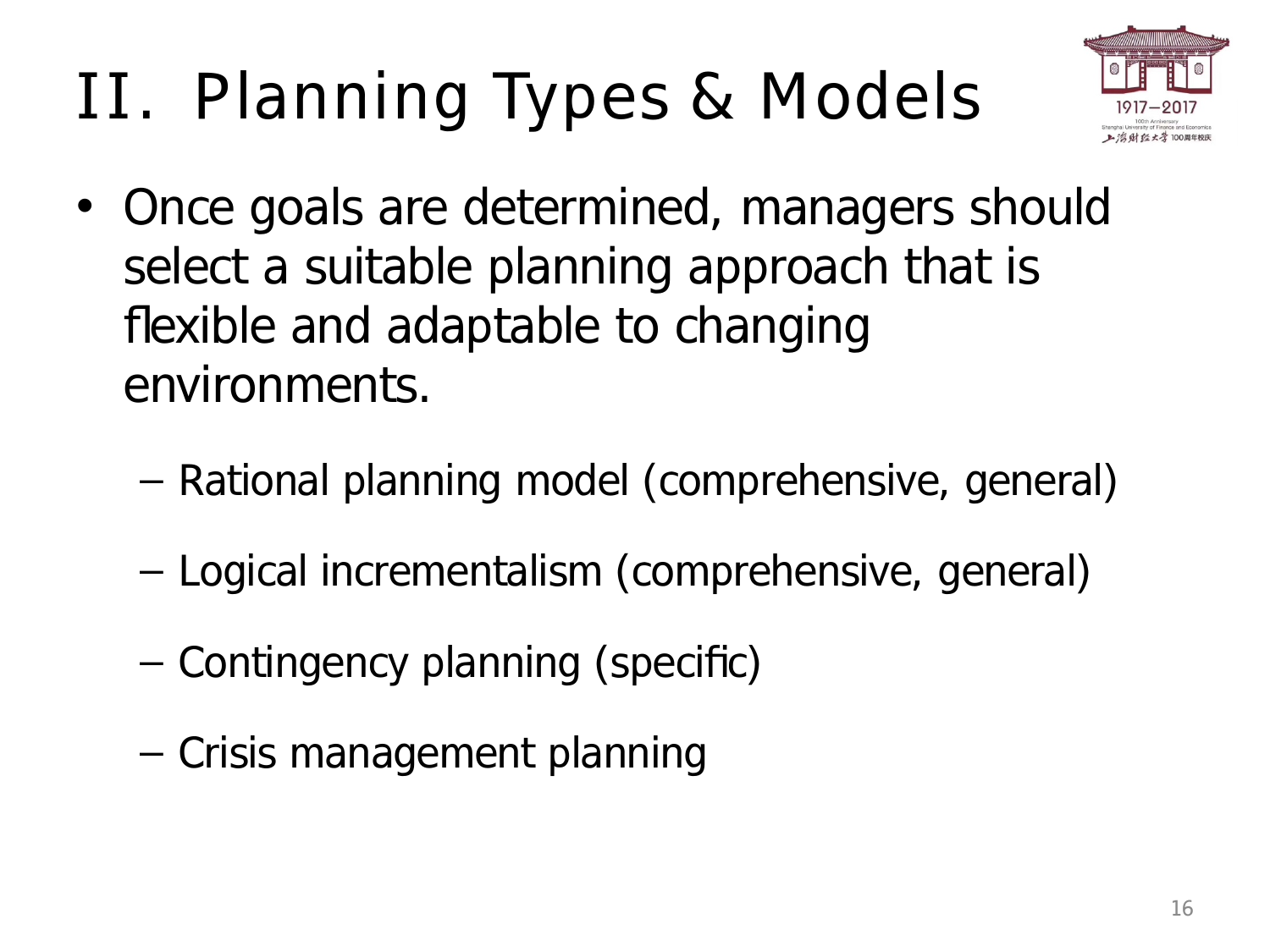

# II.  Planning Types & Models
Once goals are determined, managers should select a suitable planning approach that is flexible and adaptable to changing environments.
Rational planning model (comprehensive, general)
Logical incrementalism (comprehensive, general)
Contingency planning (specific)
Crisis management planning
16